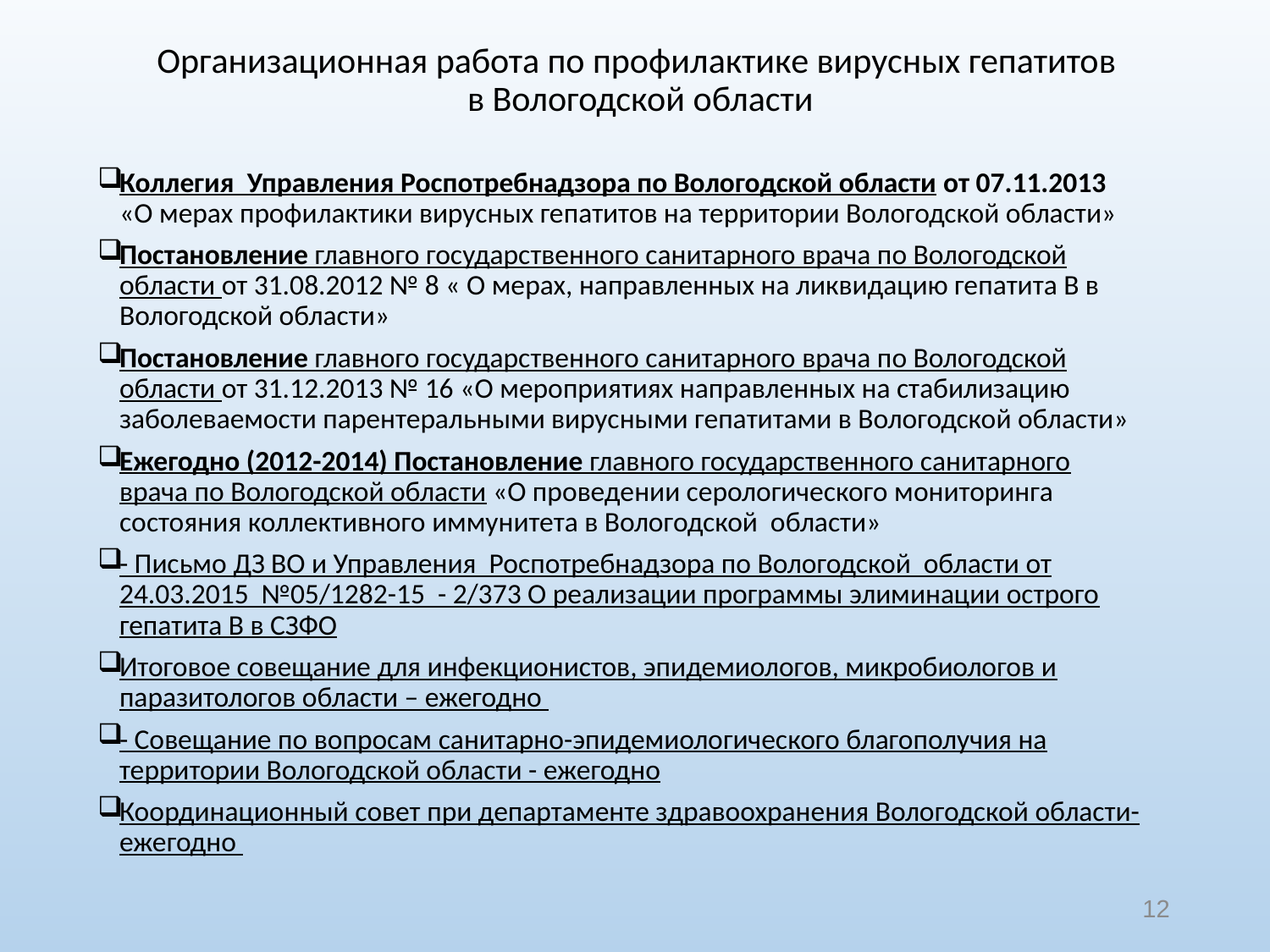

# Организационная работа по профилактике вирусных гепатитов в Вологодской области
Коллегия  Управления Роспотребнадзора по Вологодской области от 07.11.2013 «О мерах профилактики вирусных гепатитов на территории Вологодской области»
Постановление главного государственного санитарного врача по Вологодской области от 31.08.2012 № 8 « О мерах, направленных на ликвидацию гепатита В в Вологодской области»
Постановление главного государственного санитарного врача по Вологодской области от 31.12.2013 № 16 «О мероприятиях направленных на стабилизацию заболеваемости парентеральными вирусными гепатитами в Вологодской области»
Ежегодно (2012-2014) Постановление главного государственного санитарного врача по Вологодской области «О проведении серологического мониторинга состояния коллективного иммунитета в Вологодской  области»
- Письмо ДЗ ВО и Управления  Роспотребнадзора по Вологодской  области от 24.03.2015  №05/1282-15  - 2/373 О реализации программы элиминации острого гепатита В в СЗФО
Итоговое совещание для инфекционистов, эпидемиологов, микробиологов и паразитологов области – ежегодно
- Совещание по вопросам санитарно-эпидемиологического благополучия на территории Вологодской области - ежегодно
Координационный совет при департаменте здравоохранения Вологодской области- ежегодно

12